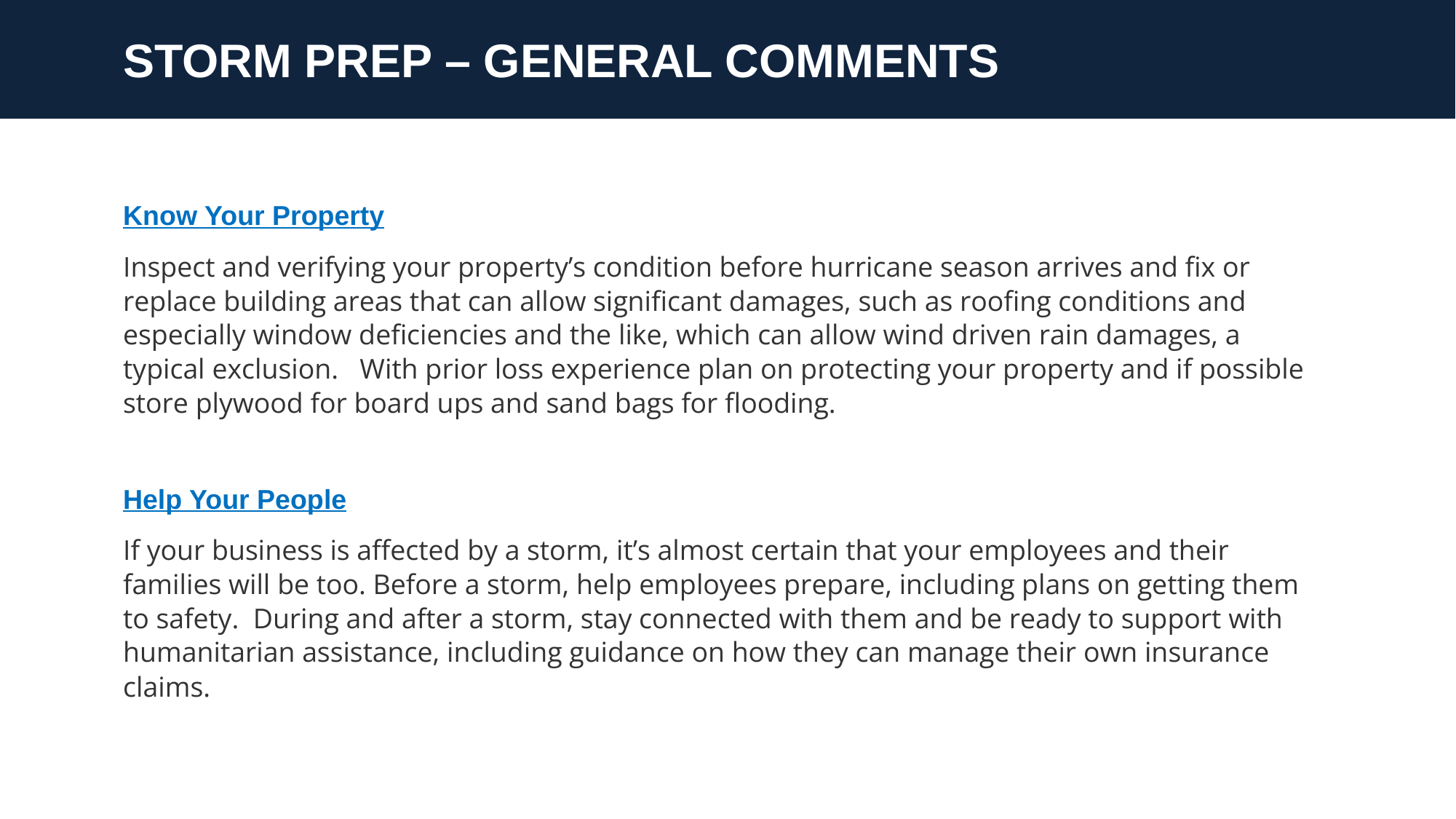

STORM PREP – GENERAL COMMENTS

Know Your Property
Inspect and verifying your property’s condition before hurricane season arrives and fix or replace building areas that can allow significant damages, such as roofing conditions and especially window deficiencies and the like, which can allow wind driven rain damages, a typical exclusion.   With prior loss experience plan on protecting your property and if possible store plywood for board ups and sand bags for flooding.

Help Your People
If your business is affected by a storm, it’s almost certain that your employees and their families will be too. Before a storm, help employees prepare, including plans on getting them to safety.  During and after a storm, stay connected with them and be ready to support with humanitarian assistance, including guidance on how they can manage their own insurance claims.